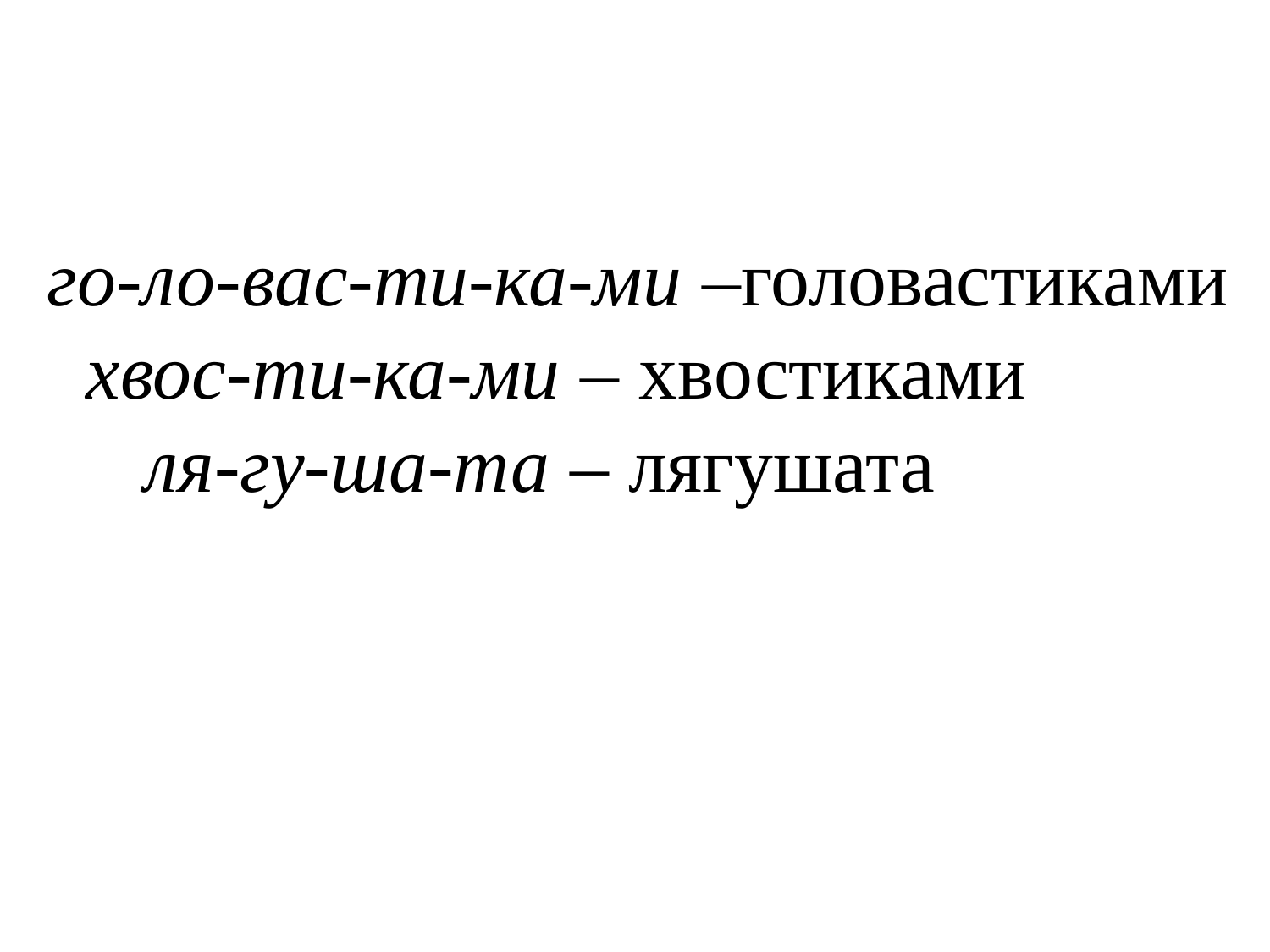

#
 го-ло-вас-ти-ка-ми –головастиками
   хвос-ти-ка-ми – хвостиками 
      ля-гу-ша-та – лягушата